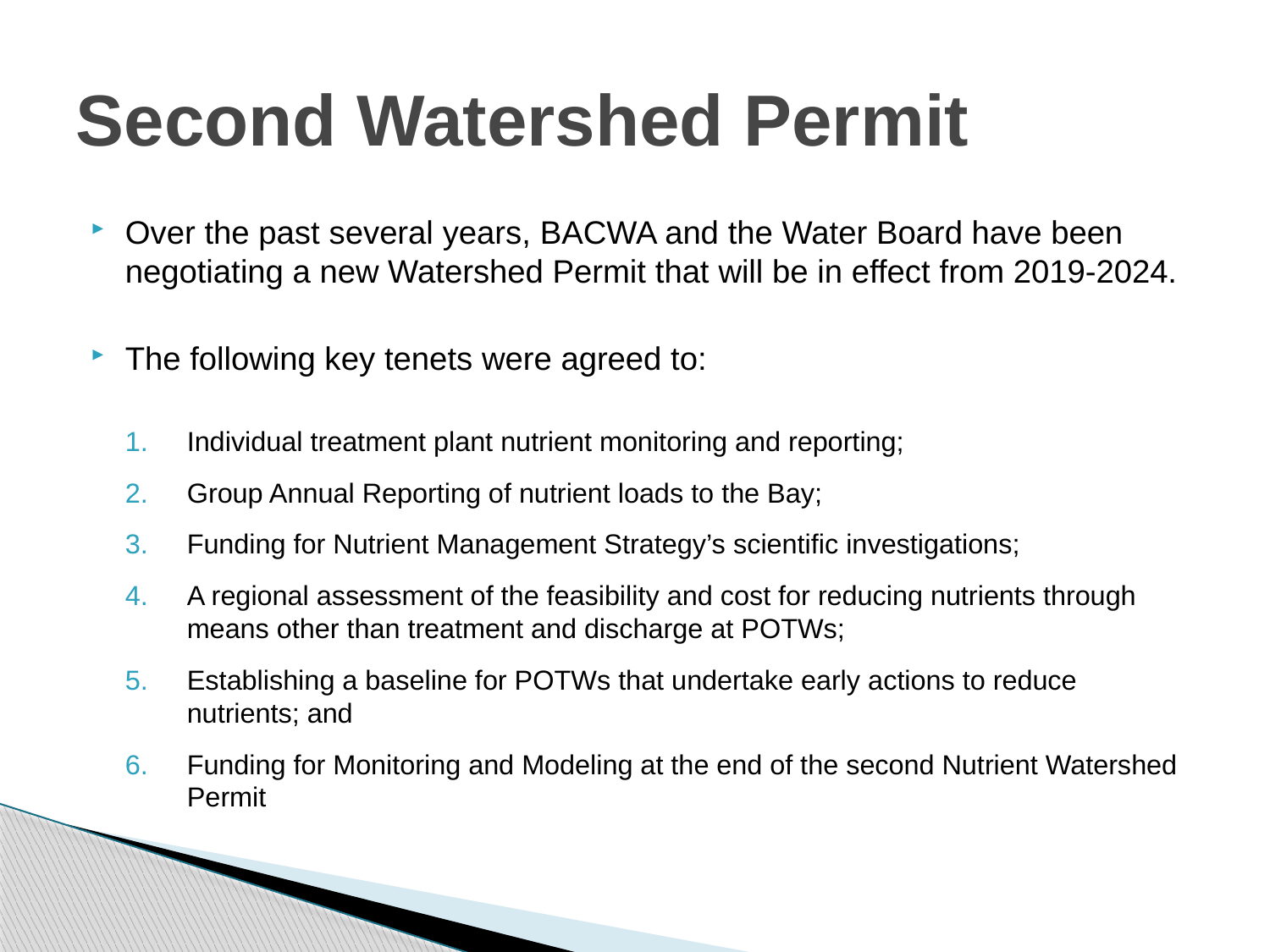

# Second Watershed Permit
Over the past several years, BACWA and the Water Board have been negotiating a new Watershed Permit that will be in effect from 2019-2024.

The following key tenets were agreed to:

Individual treatment plant nutrient monitoring and reporting;
Group Annual Reporting of nutrient loads to the Bay;
Funding for Nutrient Management Strategy’s scientific investigations;
A regional assessment of the feasibility and cost for reducing nutrients through means other than treatment and discharge at POTWs;
Establishing a baseline for POTWs that undertake early actions to reduce nutrients; and
Funding for Monitoring and Modeling at the end of the second Nutrient Watershed Permit